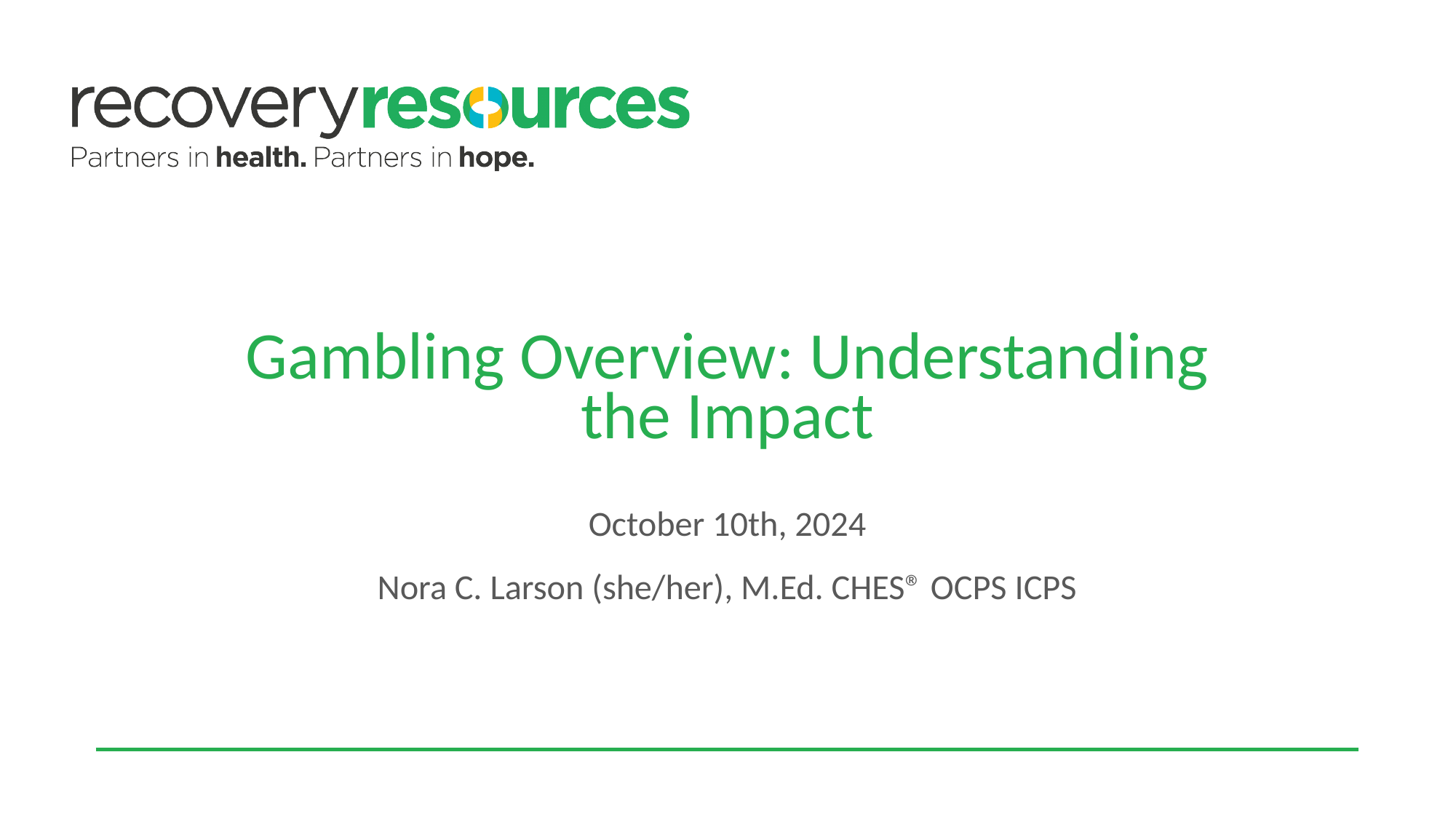

# Gambling Overview: Understanding the Impact
October 10th, 2024
Nora C. Larson (she/her), M.Ed. CHES® OCPS ICPS